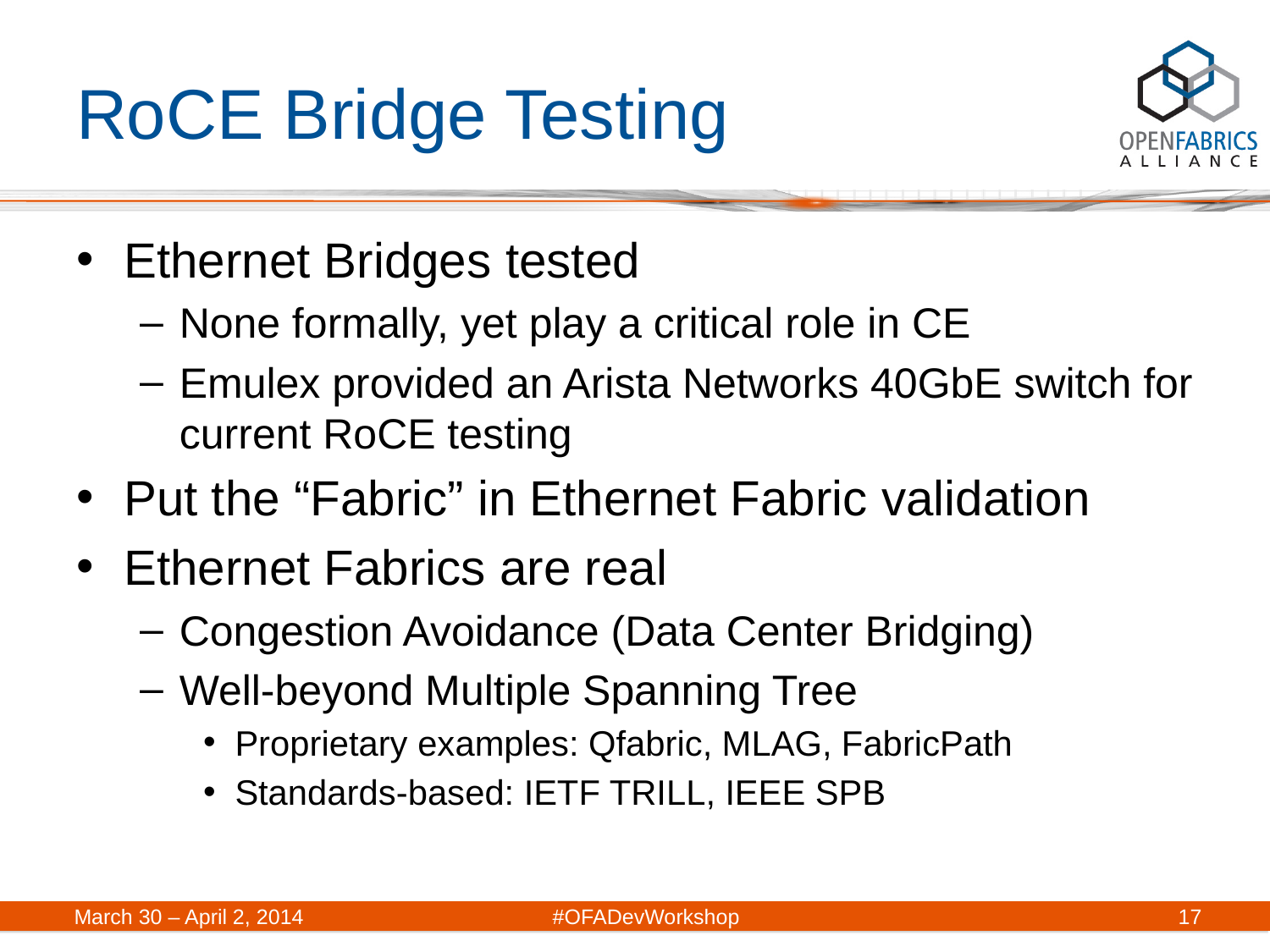

# RoCE Bridge Testing
Ethernet Bridges tested
None formally, yet play a critical role in CE
Emulex provided an Arista Networks 40GbE switch for current RoCE testing
Put the “Fabric” in Ethernet Fabric validation
Ethernet Fabrics are real
Congestion Avoidance (Data Center Bridging)
Well-beyond Multiple Spanning Tree
Proprietary examples: Qfabric, MLAG, FabricPath
Standards-based: IETF TRILL, IEEE SPB

March 30 – April 2, 2014	#OFADevWorkshop
17